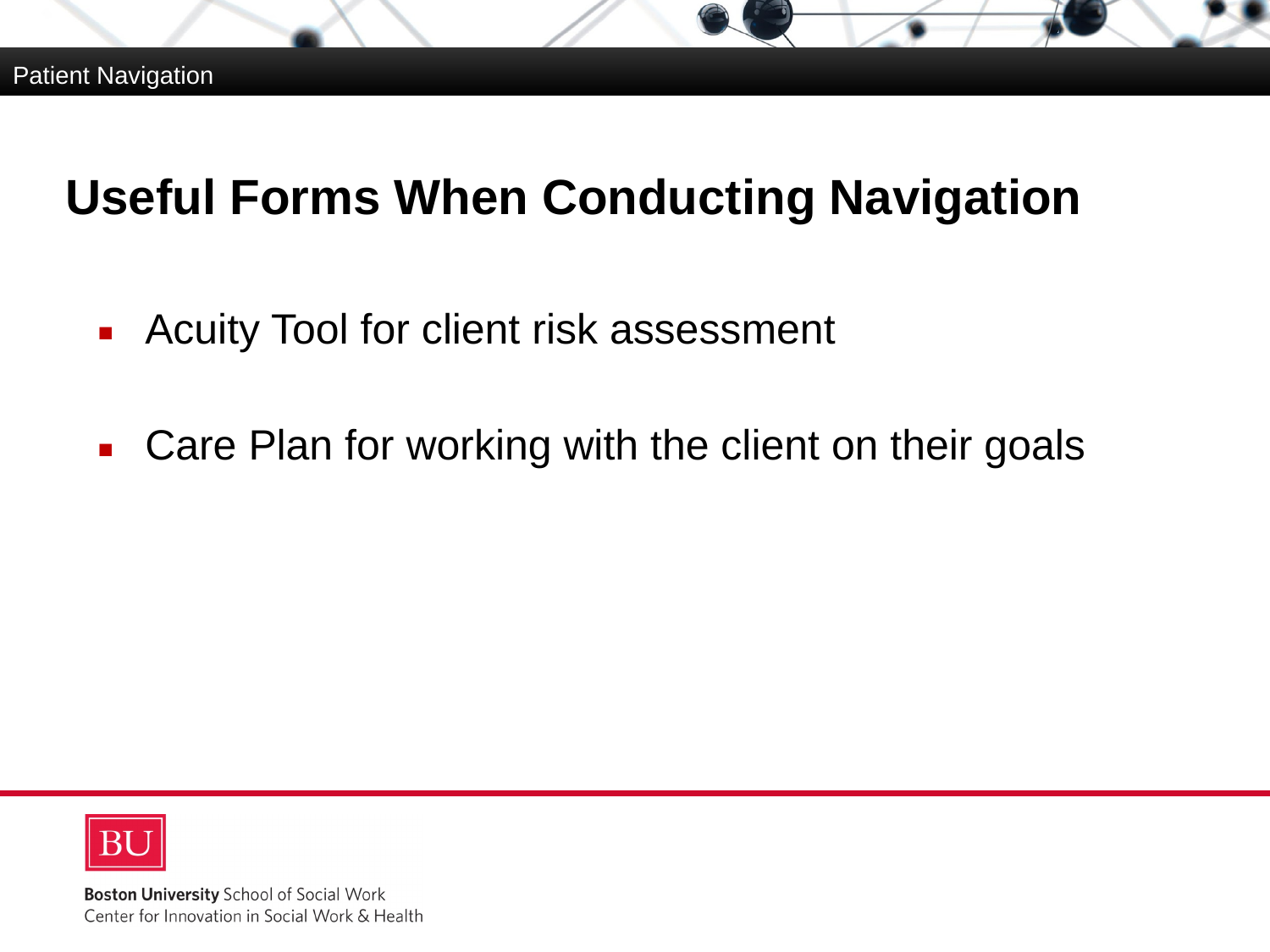

Patient Navigation
# Useful Forms When Conducting Navigation

Acuity Tool for client risk assessment

Care Plan for working with the client on their goals